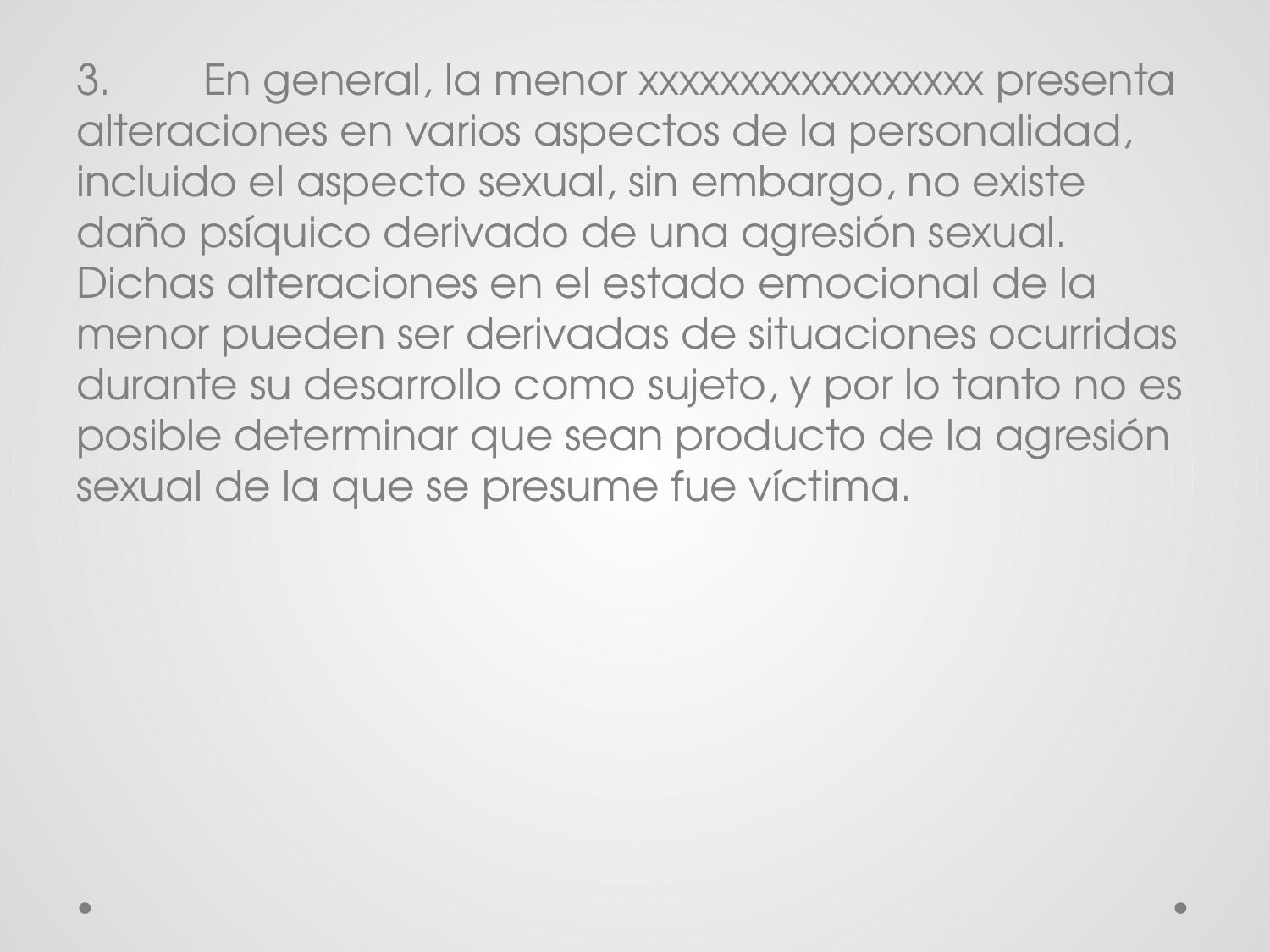

3.	En general, la menor xxxxxxxxxxxxxxxxx presenta alteraciones en varios aspectos de la personalidad, incluido el aspecto sexual, sin embargo, no existe daño psíquico derivado de una agresión sexual. Dichas alteraciones en el estado emocional de la menor pueden ser derivadas de situaciones ocurridas durante su desarrollo como sujeto, y por lo tanto no es posible determinar que sean producto de la agresión sexual de la que se presume fue víctima.